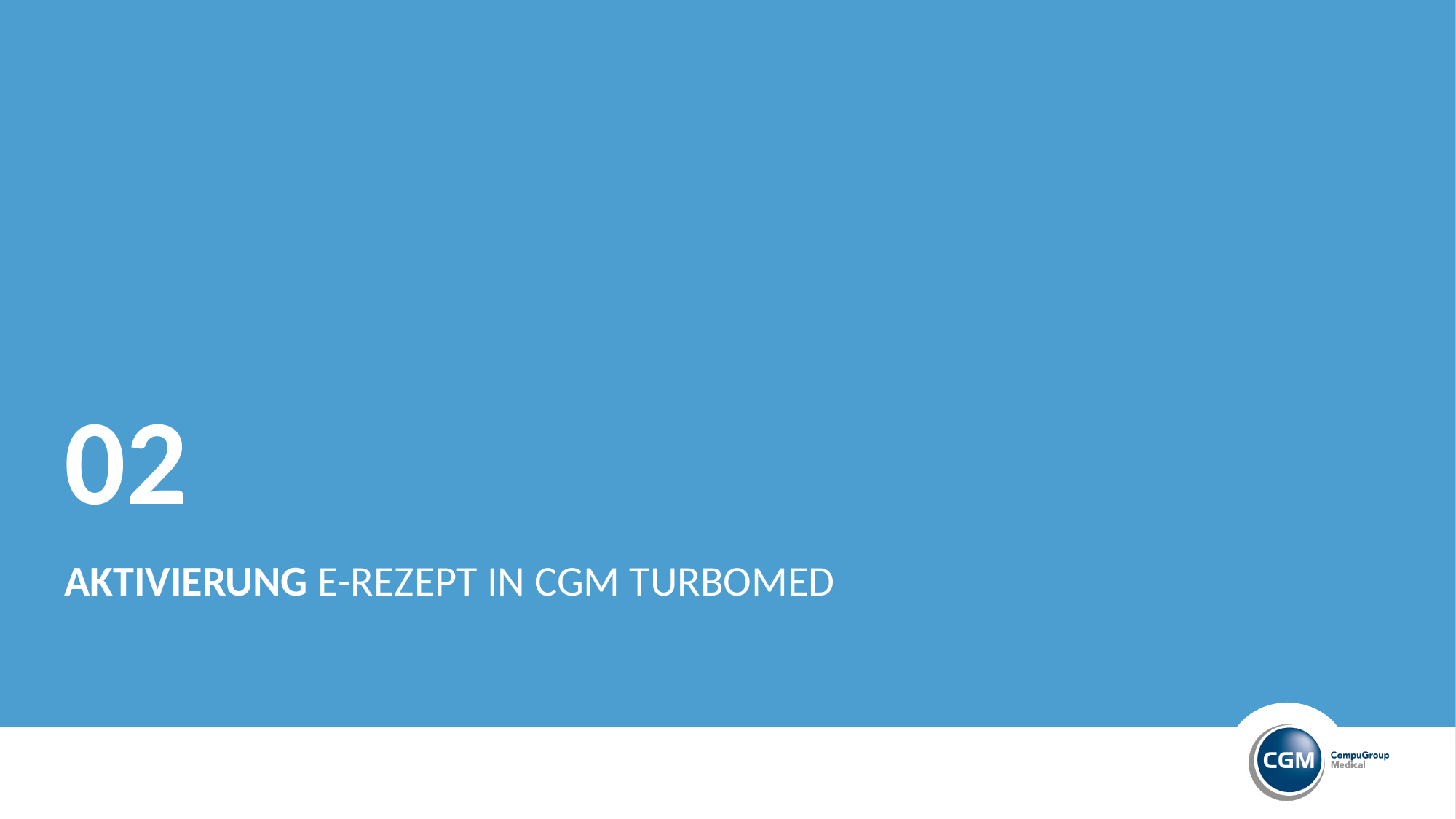

# 02
AKTIVIERUNG E-REZEPT IN CGM TURBOMED